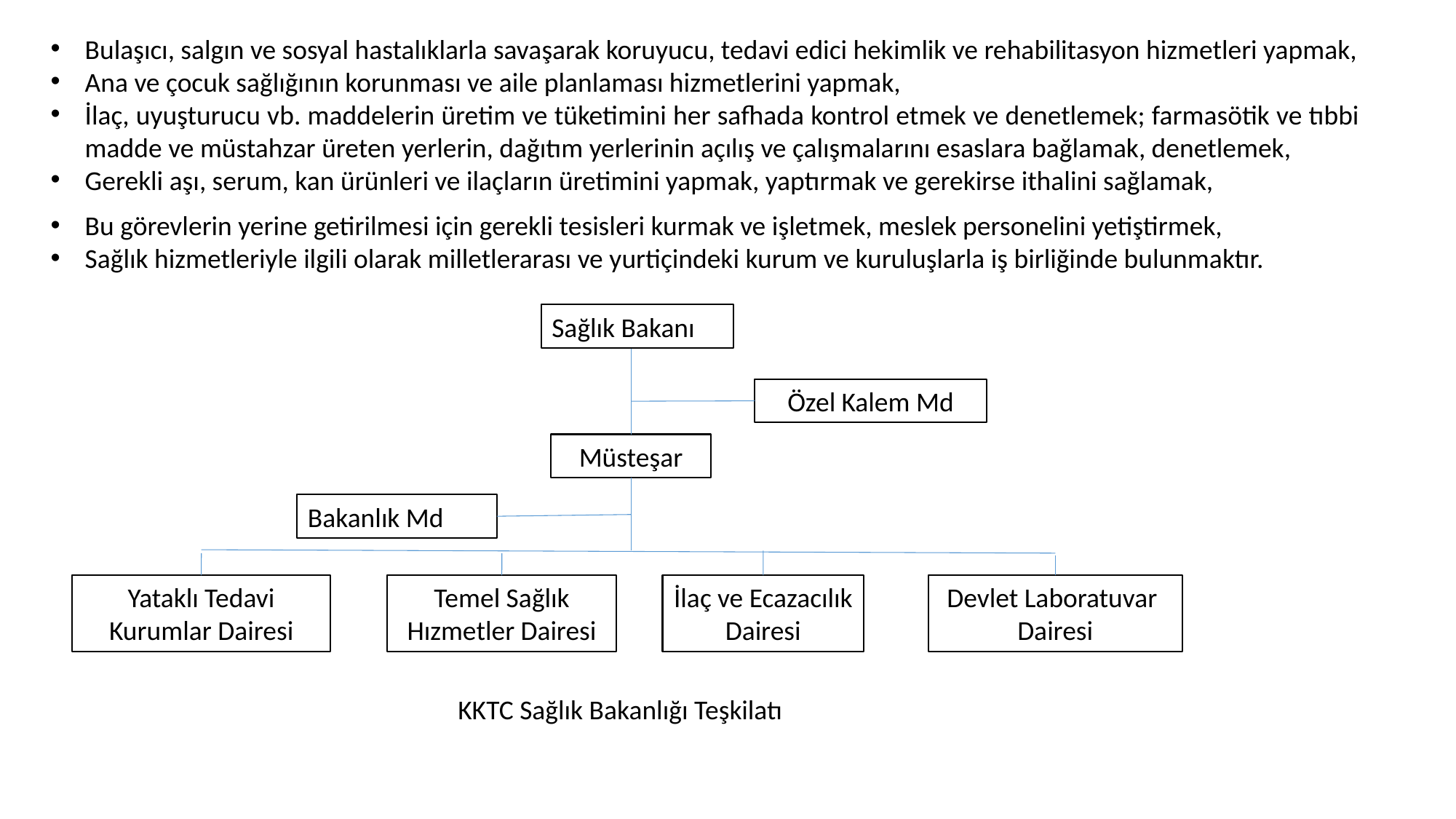

Bulaşıcı, salgın ve sosyal hastalıklarla savaşarak koruyucu, tedavi edici hekimlik ve rehabilitasyon hizmetleri yapmak,
Ana ve çocuk sağlığının korunması ve aile planlaması hizmetlerini yapmak,
İlaç, uyuşturucu vb. maddelerin üretim ve tüketimini her safhada kontrol etmek ve denetlemek; farmasötik ve tıbbi madde ve müstahzar üreten yerlerin, dağıtım yerlerinin açılış ve çalışmalarını esaslara bağlamak, denetlemek,
Gerekli aşı, serum, kan ürünleri ve ilaçların üretimini yapmak, yaptırmak ve gerekirse ithalini sağlamak,
Bu görevlerin yerine getirilmesi için gerekli tesisleri kurmak ve işletmek, meslek personelini yetiştirmek,
Sağlık hizmetleriyle ilgili olarak milletlerarası ve yurtiçindeki kurum ve kuruluşlarla iş birliğinde bulunmaktır.
Sağlık Bakanı
Özel Kalem Md
Müsteşar
Bakanlık Md
Yataklı Tedavi Kurumlar Dairesi
Temel Sağlık Hızmetler Dairesi
İlaç ve Ecazacılık Dairesi
Devlet Laboratuvar  Dairesi
KKTC Sağlık Bakanlığı Teşkilatı